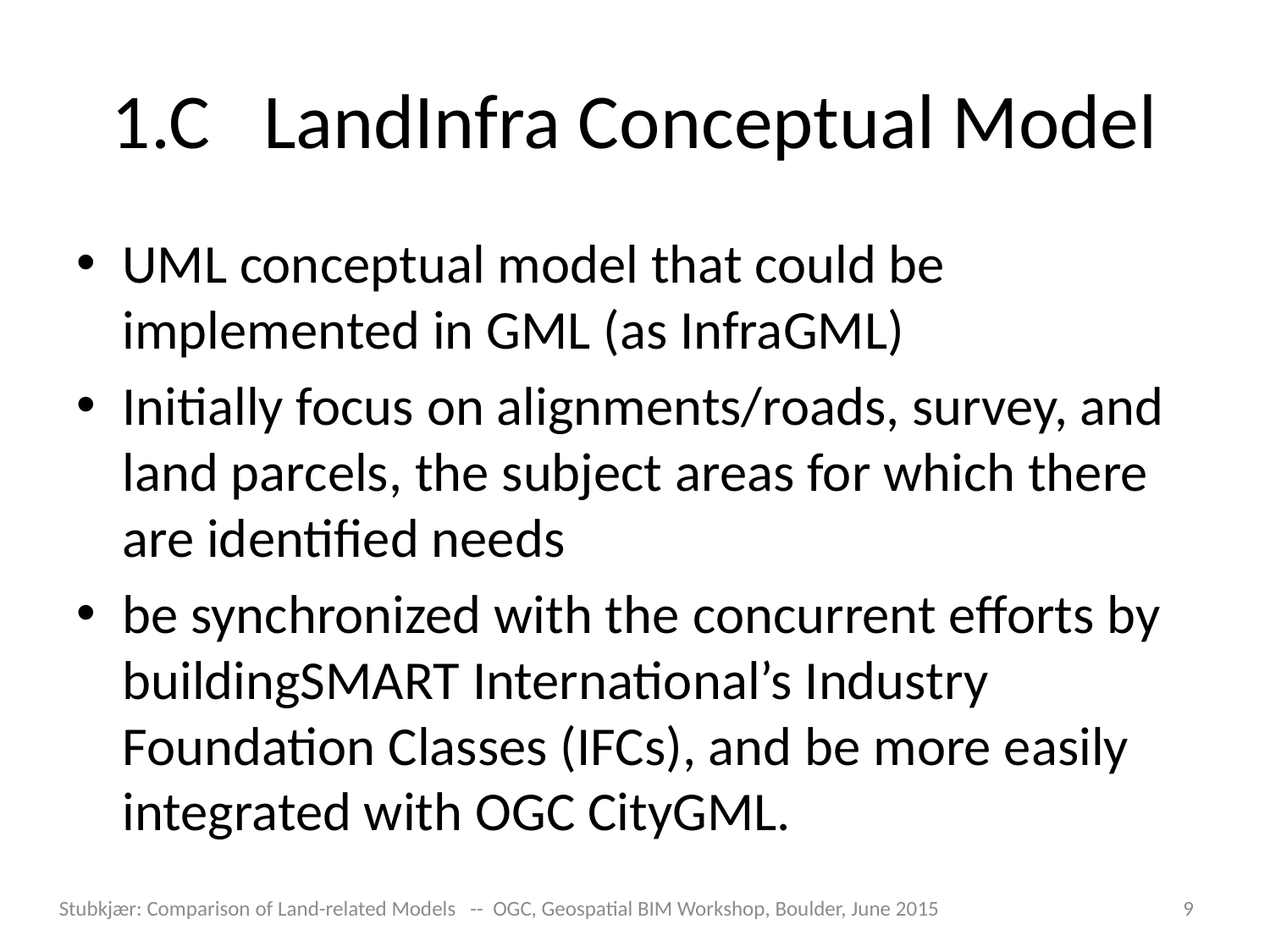

# 1.C   LandInfra Conceptual Model
UML conceptual model that could be implemented in GML (as InfraGML)
Initially focus on alignments/roads, survey, and land parcels, the subject areas for which there are identified needs
be synchronized with the concurrent efforts by buildingSMART International’s Industry Foundation Classes (IFCs), and be more easily integrated with OGC CityGML.
Stubkjær: Comparison of Land-related Models   --  OGC, Geospatial BIM Workshop, Boulder, June 2015
9